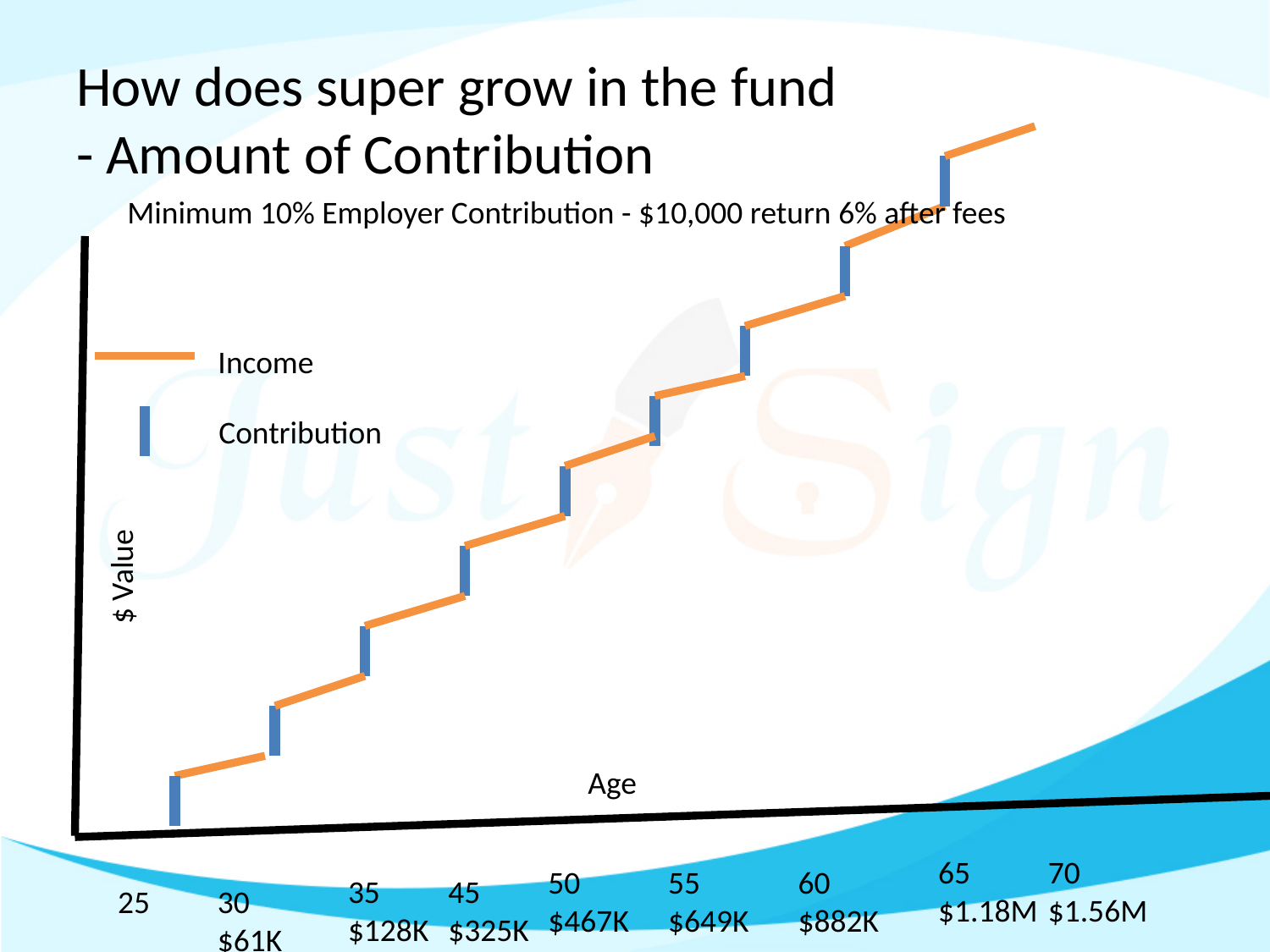

# How does super grow in the fund - Amount of Contribution
Minimum 10% Employer Contribution - $10,000 return 6% after fees
Income
Contribution
$ Value
Age
65
$1.18M
70
$1.56M
50
$467K
55
$649K
60
$882K
35
$128K
45
$325K
25
30
$61K